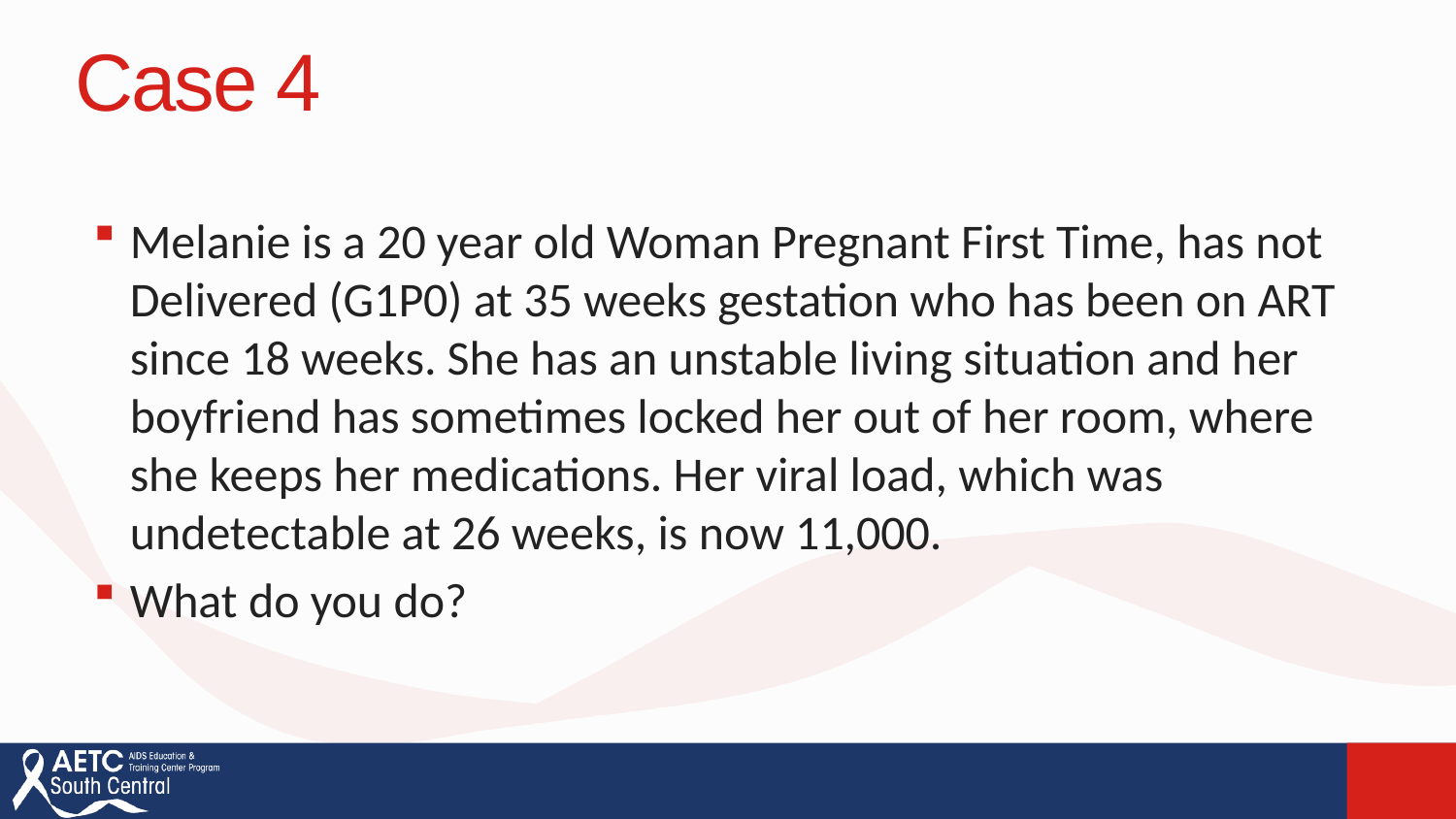

# Case 4
Melanie is a 20 year old Woman Pregnant First Time, has not Delivered (G1P0) at 35 weeks gestation who has been on ART since 18 weeks. She has an unstable living situation and her boyfriend has sometimes locked her out of her room, where she keeps her medications. Her viral load, which was undetectable at 26 weeks, is now 11,000.
What do you do?